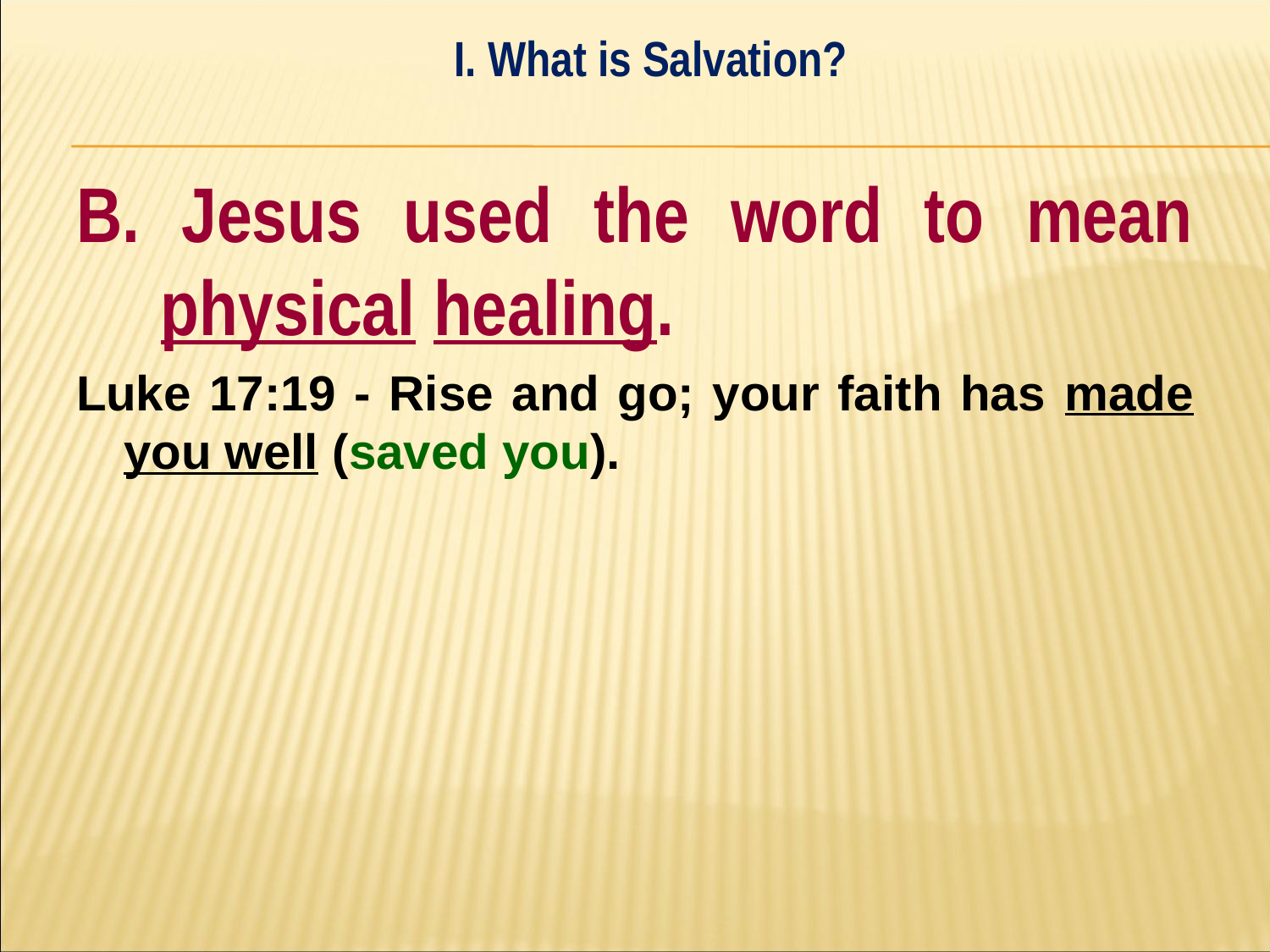

I. What is Salvation?
#
B. Jesus used the word to mean physical healing.
Luke 17:19 - Rise and go; your faith has made you well (saved you).